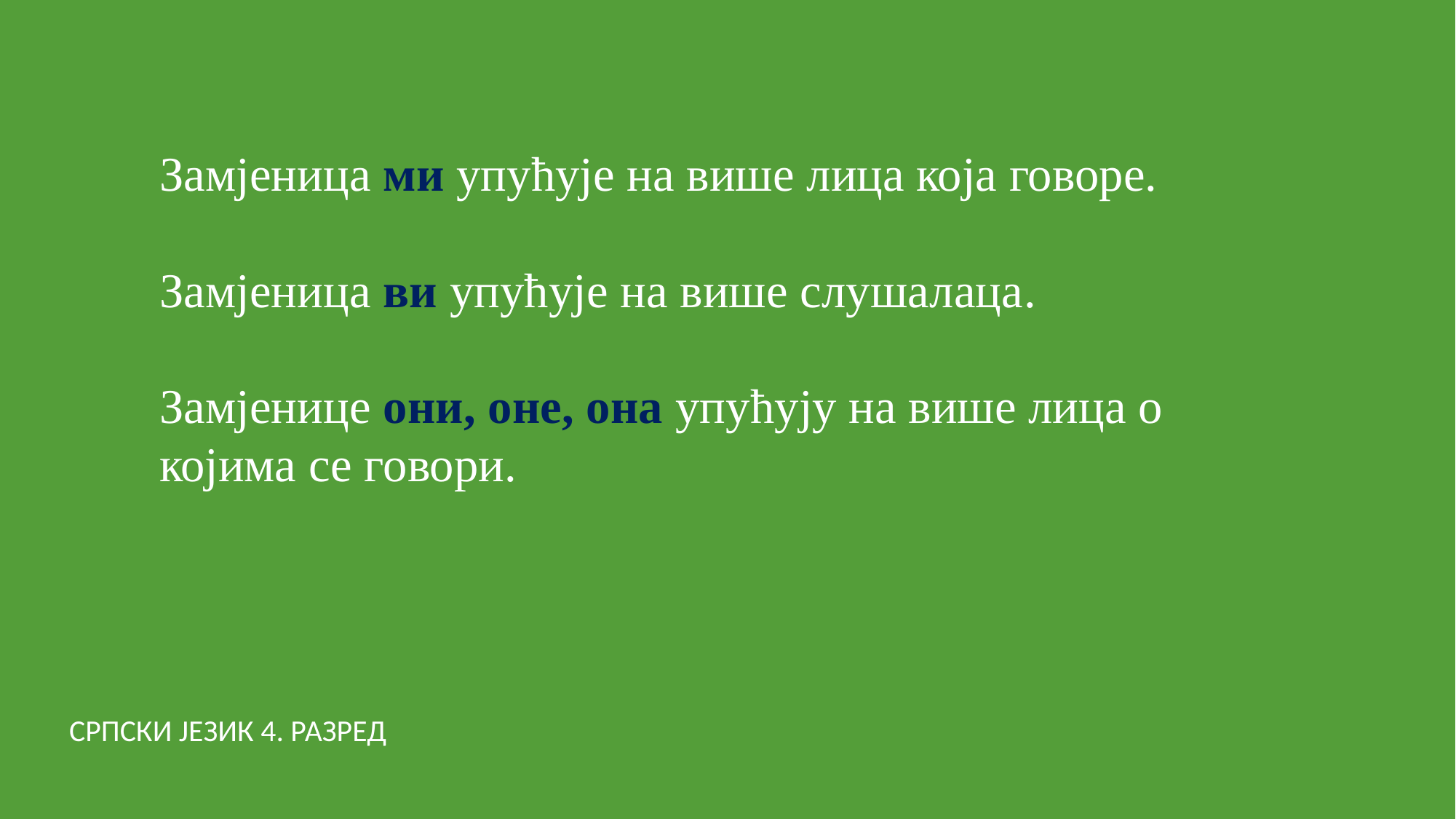

Замјеница ми упућује на више лица која говоре.

Замјеница ви упућује на више слушалаца.

Замјенице они, оне, она упућују на више лица о којима се говори.
СРПСКИ ЈЕЗИК 4. РАЗРЕД